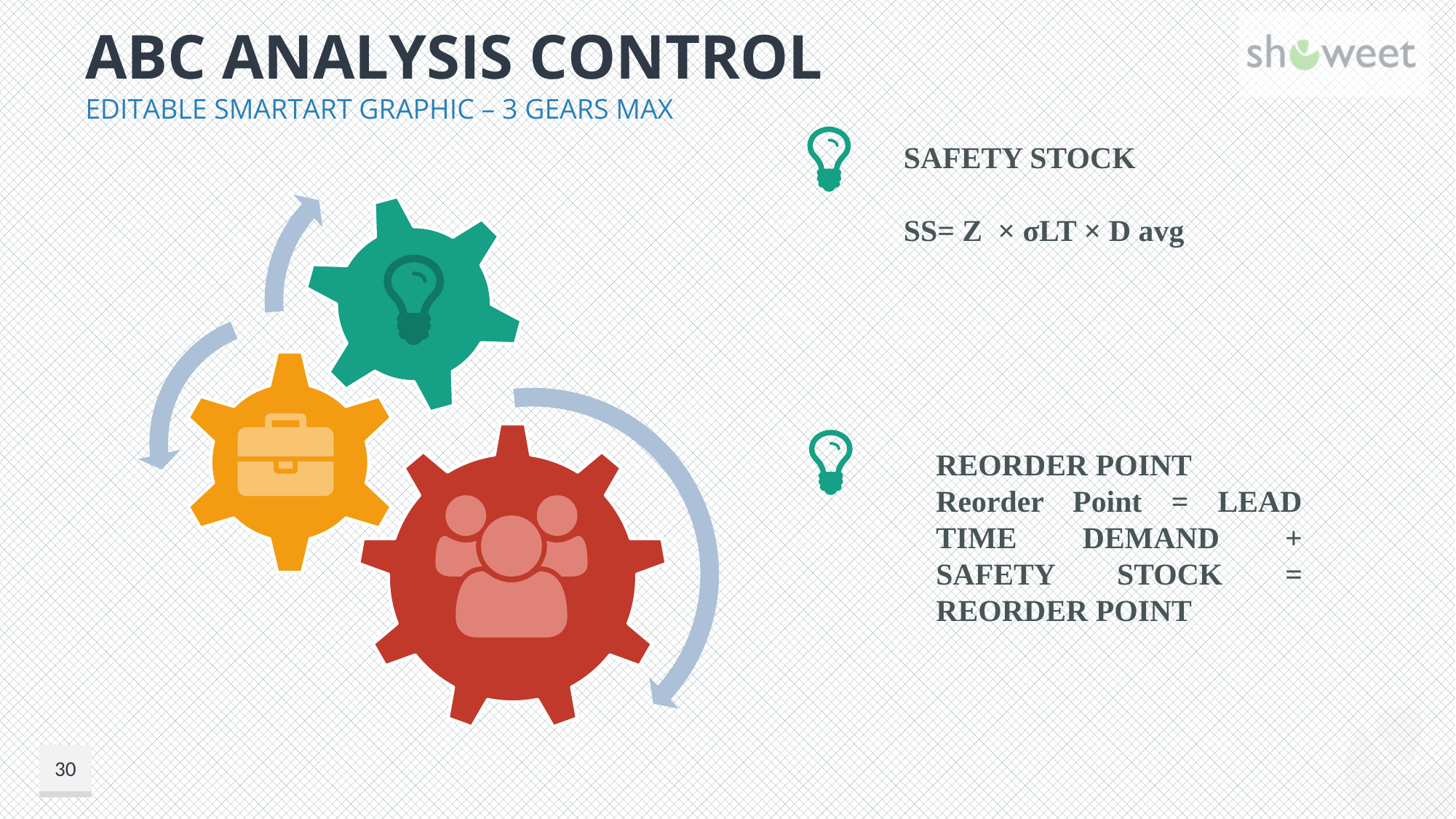

# ABC ANALYSIS CONTROL
Editable SmartArt Graphic – 3 Gears Max

SAFETY STOCK

SS= Z  × σLT × D avg

REORDER POINT
Reorder Point = LEAD TIME DEMAND + SAFETY STOCK = REORDER POINT

30